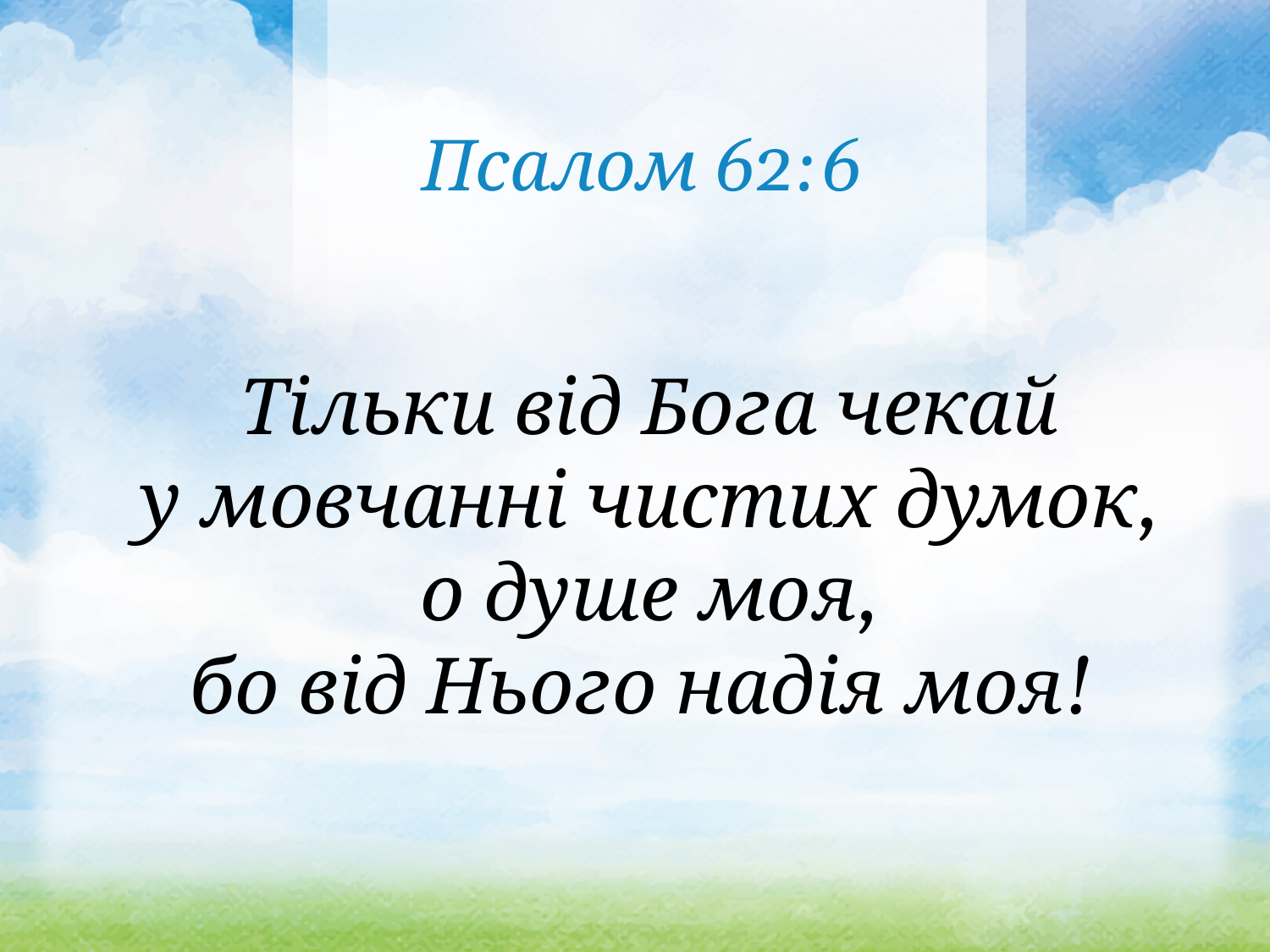

Псалом 62:6

Тільки від Бога чекай
у мовчанні чистих думок,
 о душе моя,
бо від Нього надія моя!